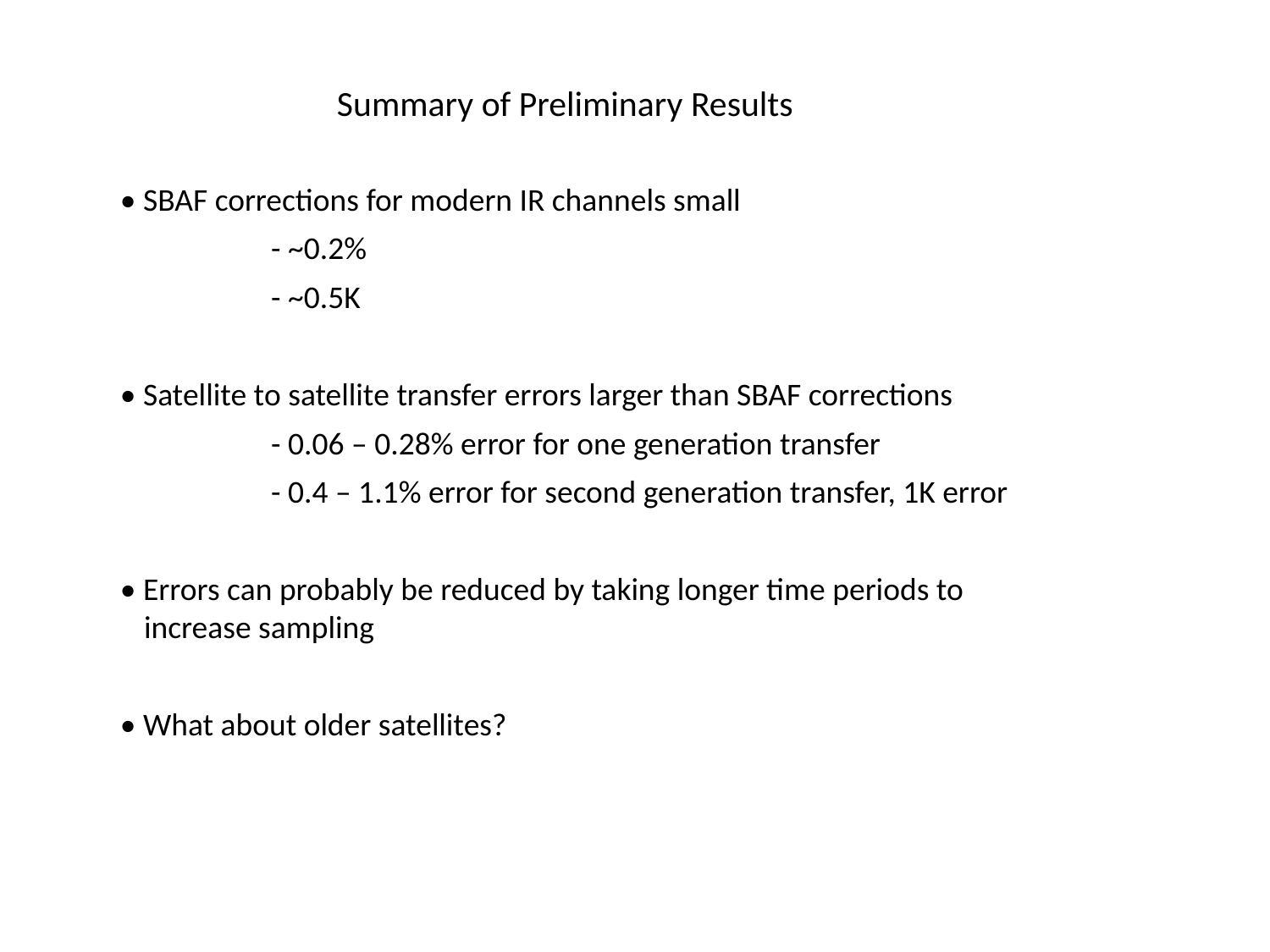

Summary of Preliminary Results
• SBAF corrections for modern IR channels small
		- ~0.2%
		- ~0.5K

• Satellite to satellite transfer errors larger than SBAF corrections
		- 0.06 – 0.28% error for one generation transfer
		- 0.4 – 1.1% error for second generation transfer, 1K error

• Errors can probably be reduced by taking longer time periods to increase sampling

• What about older satellites?